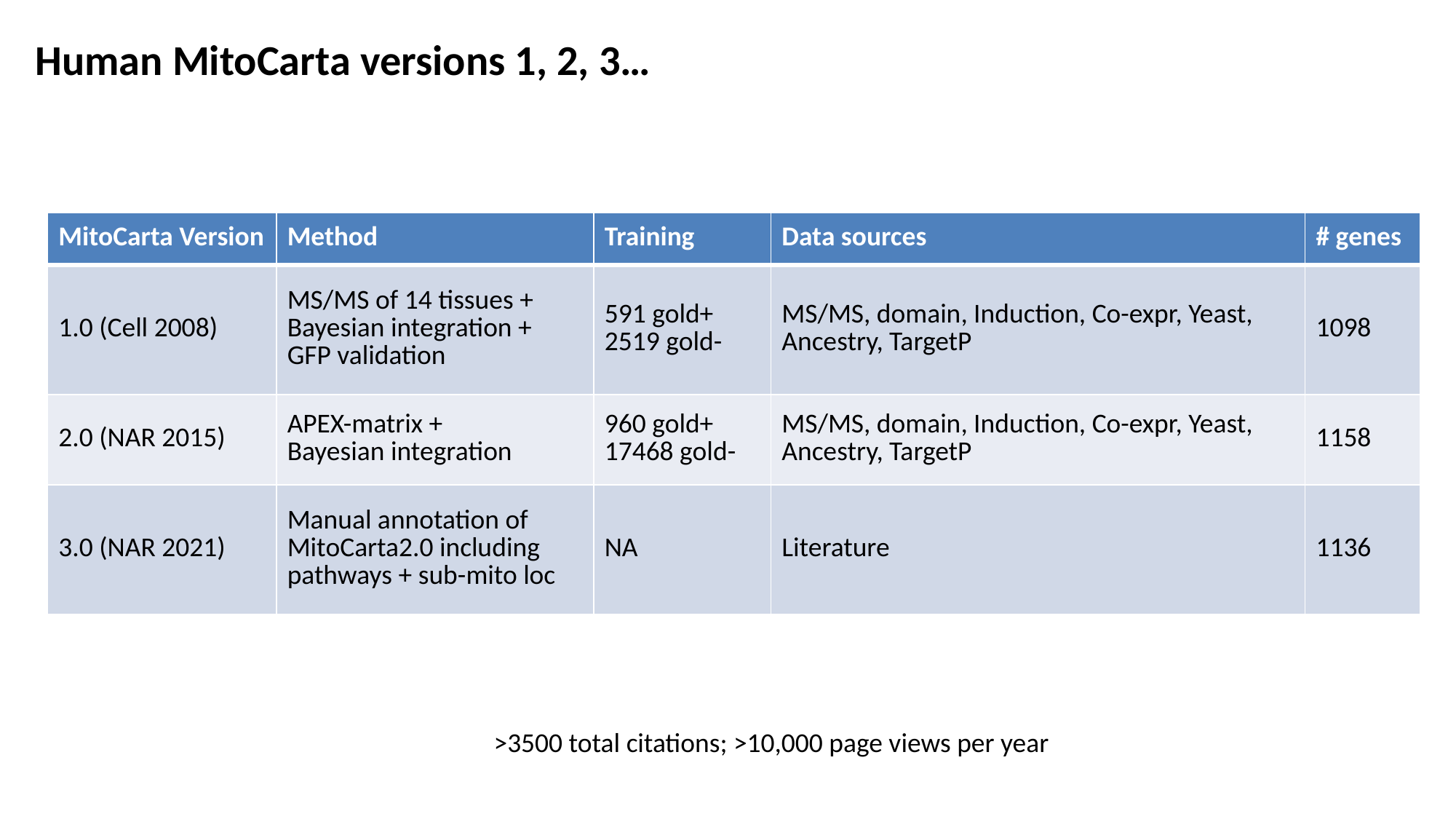

# Human MitoCarta versions 1, 2, 3…
| MitoCarta Version | Method | Training | Data sources | # genes |
| --- | --- | --- | --- | --- |
| 1.0 (Cell 2008) | MS/MS of 14 tissues + Bayesian integration + GFP validation | 591 gold+ 2519 gold- | MS/MS, domain, Induction, Co-expr, Yeast, Ancestry, TargetP | 1098 |
| 2.0 (NAR 2015) | APEX-matrix + Bayesian integration | 960 gold+ 17468 gold- | MS/MS, domain, Induction, Co-expr, Yeast, Ancestry, TargetP | 1158 |
| 3.0 (NAR 2021) | Manual annotation of MitoCarta2.0 including pathways + sub-mito loc | NA | Literature | 1136 |
>3500 total citations; >10,000 page views per year